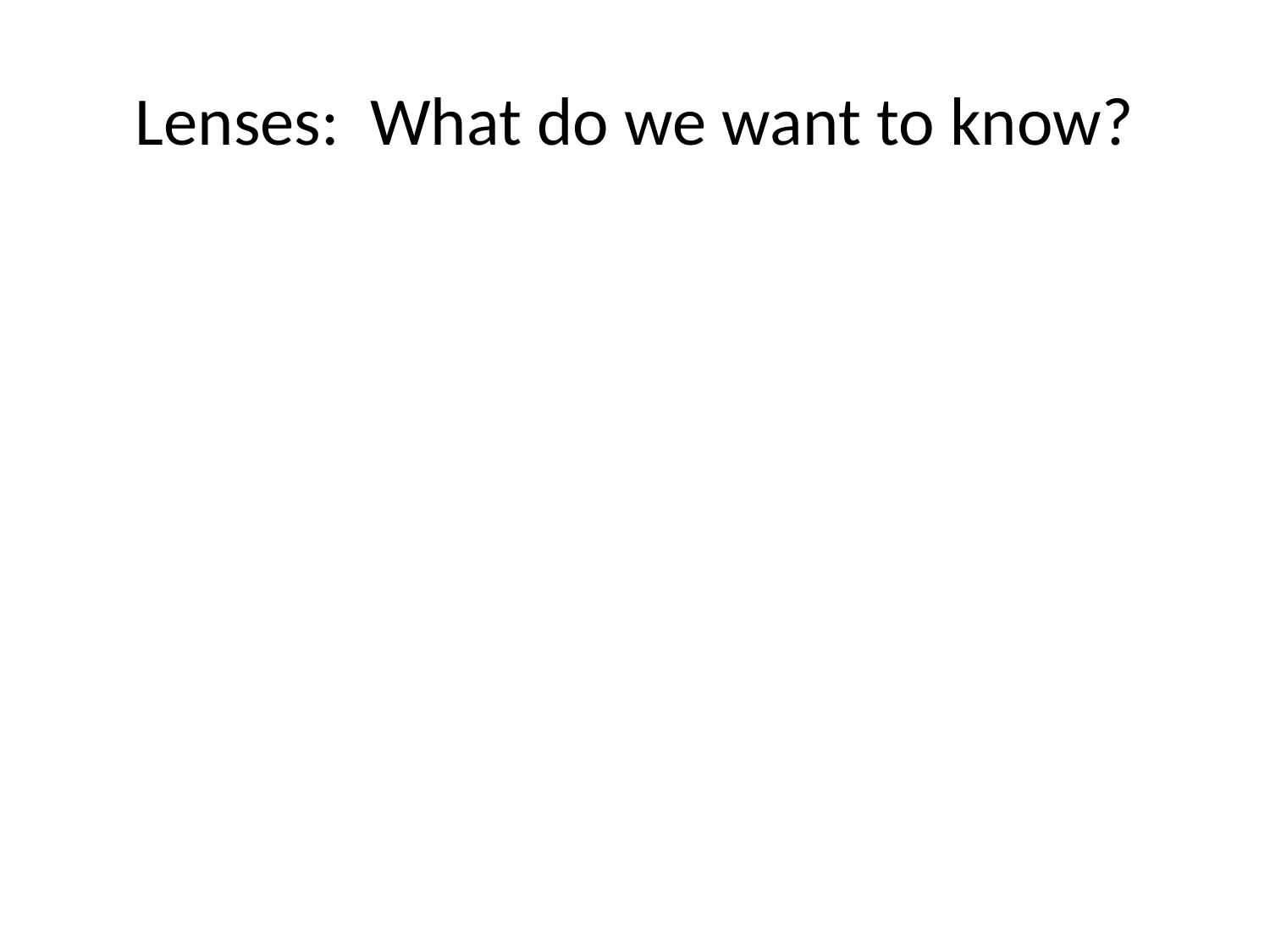

# Lenses:  What do we want to know?